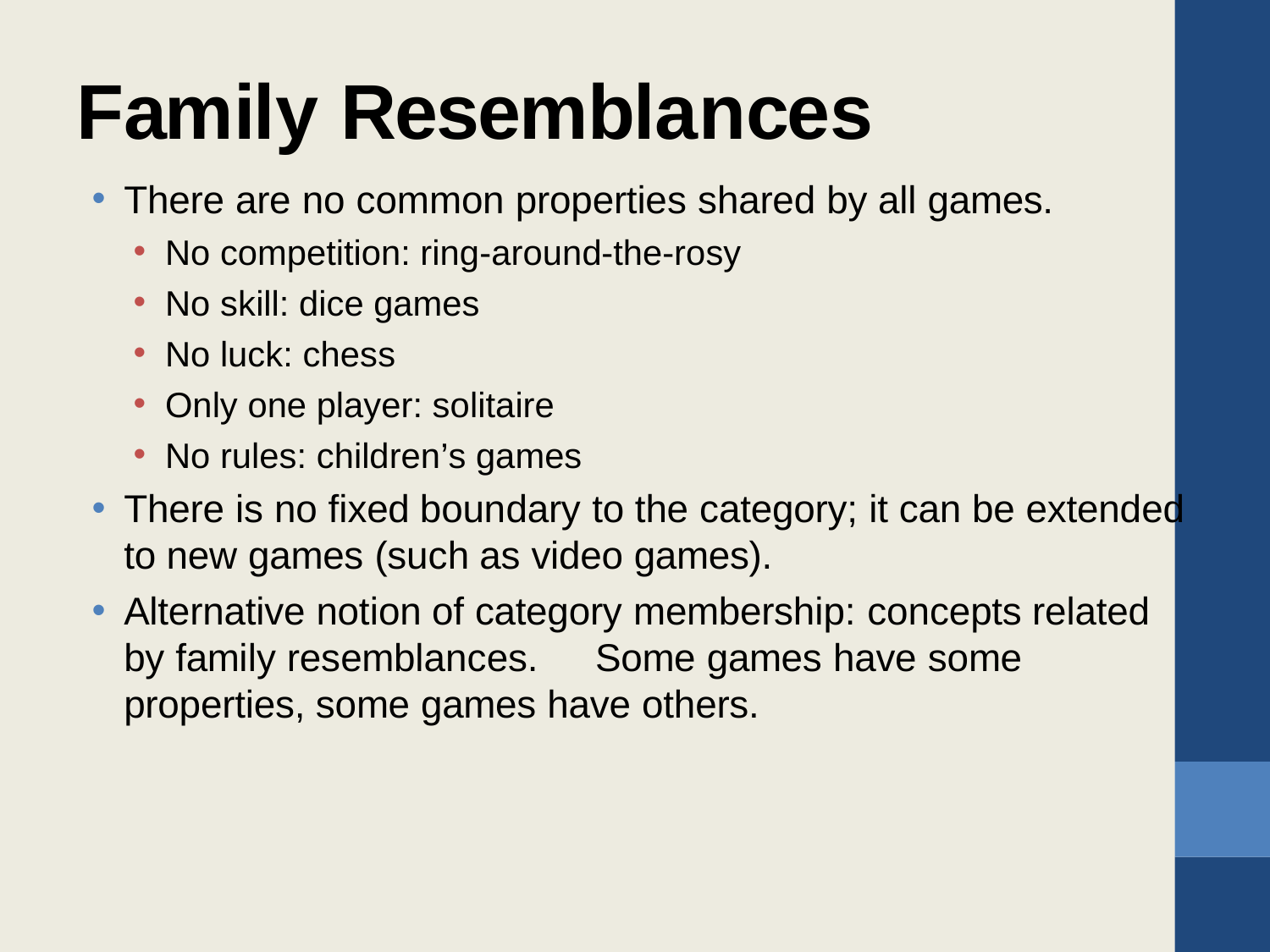

# Family Resemblances
There are no common properties shared by all games.
No competition: ring-around-the-rosy
No skill: dice games
No luck: chess
Only one player: solitaire
No rules: children’s games

There is no fixed boundary to the category; it can be extended to new games (such as video games).

Alternative notion of category membership: concepts related by family resemblances.	Some games have some properties, some games have others.